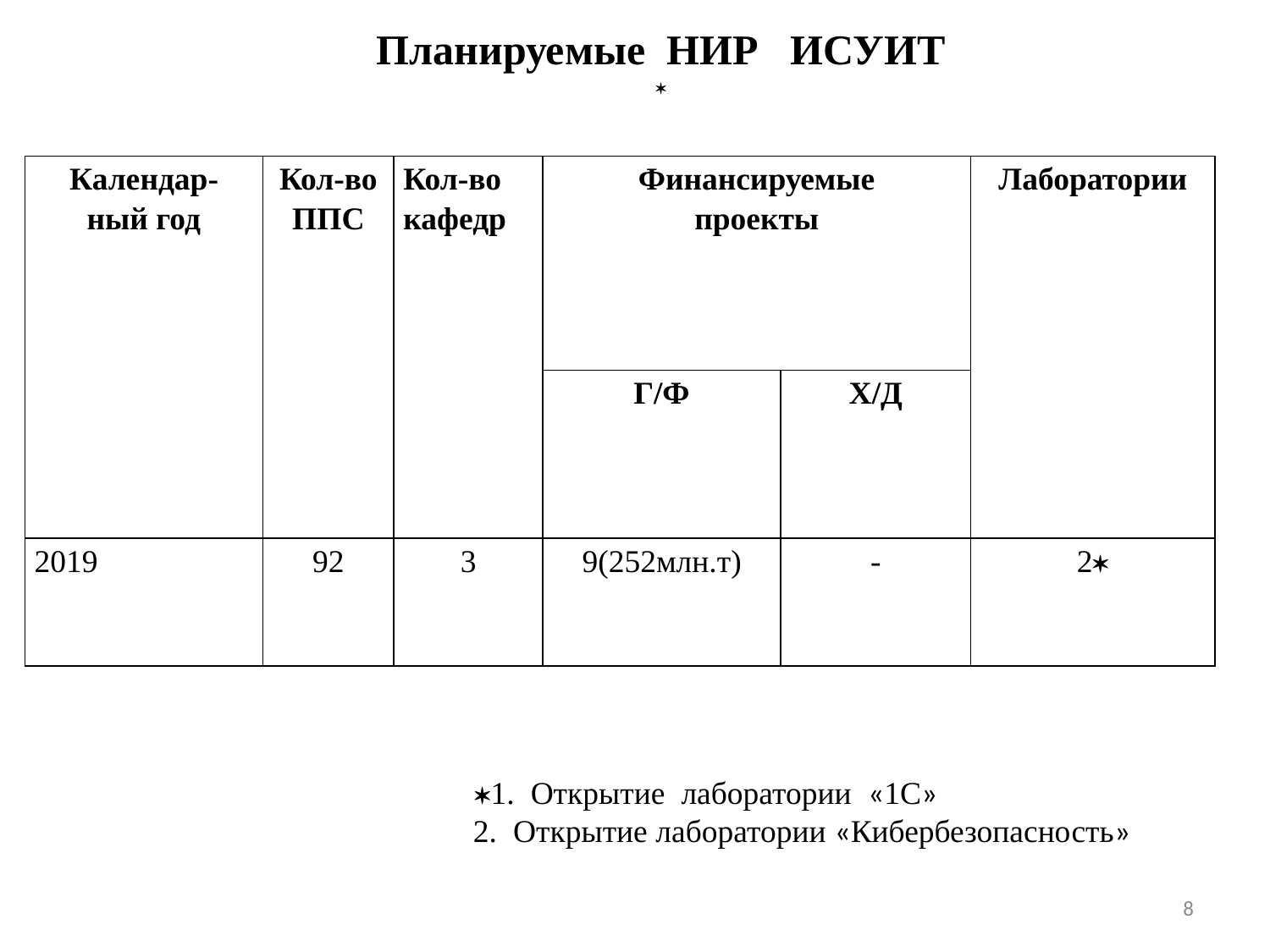

Планируемые  НИР   ИСУИТ
∗
| Календар- ный год | Кол-во ППС | Кол-во кафедр | Финансируемые проекты |  | Лаборатории |
| --- | --- | --- | --- | --- | --- |
|  |  |  | Г/Ф | Х/Д |  |
| 2019 | 92 | 3 | 9(252млн.т) | - | 2∗ |
∗1.  Открытие  лаборатории  «1С»
		2.  Открытие лаборатории «Кибербезопасность»
8